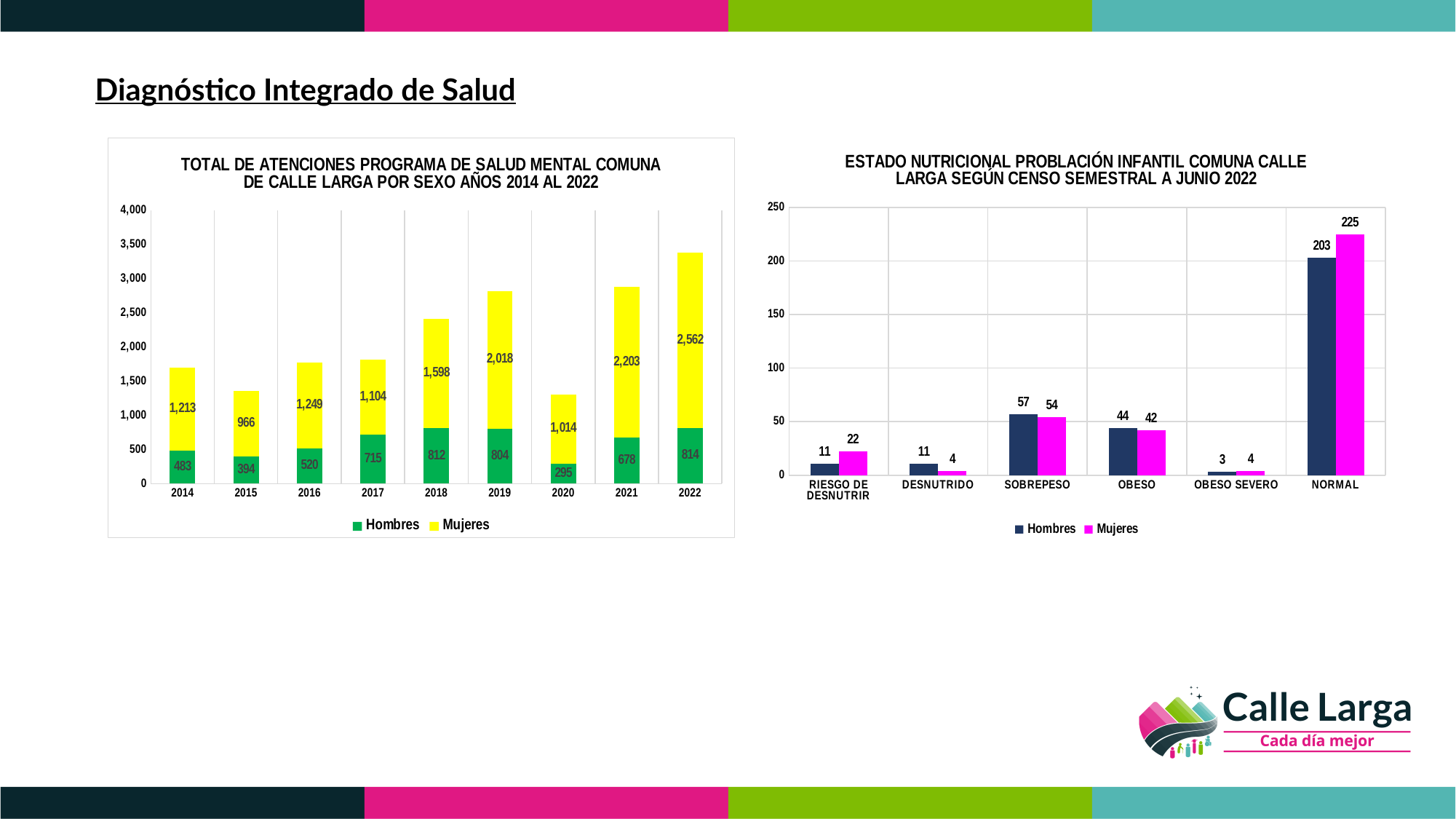

Diagnóstico Integrado de Salud

### Chart: ESTADO NUTRICIONAL PROBLACIÓN INFANTIL COMUNA CALLE LARGA SEGÚN CENSO SEMESTRAL A JUNIO 2022

| Category | Hombres | Mujeres |
|---|---|---|
| RIESGO DE DESNUTRIR | 11.0 | 22.0 |
| DESNUTRIDO | 11.0 | 4.0 |
| SOBREPESO | 57.0 | 54.0 |
| OBESO | 44.0 | 42.0 |
| OBESO SEVERO | 3.0 | 4.0 |
| NORMAL | 203.0 | 225.0 |

### Chart: TOTAL DE ATENCIONES PROGRAMA DE SALUD MENTAL COMUNA DE CALLE LARGA POR SEXO AÑOS 2014 AL 2022

| Category | Hombres | Mujeres |
|---|---|---|
| 2014 | 483.0 | 1213.0 |
| 2015 | 394.0 | 966.0 |
| 2016 | 520.0 | 1249.0 |
| 2017 | 715.0 | 1104.0 |
| 2018 | 812.0 | 1598.0 |
| 2019 | 804.0 | 2018.0 |
| 2020 | 295.0 | 1014.0 |
| 2021 | 678.0 | 2203.0 |
| 2022 | 814.0 | 2562.0 |